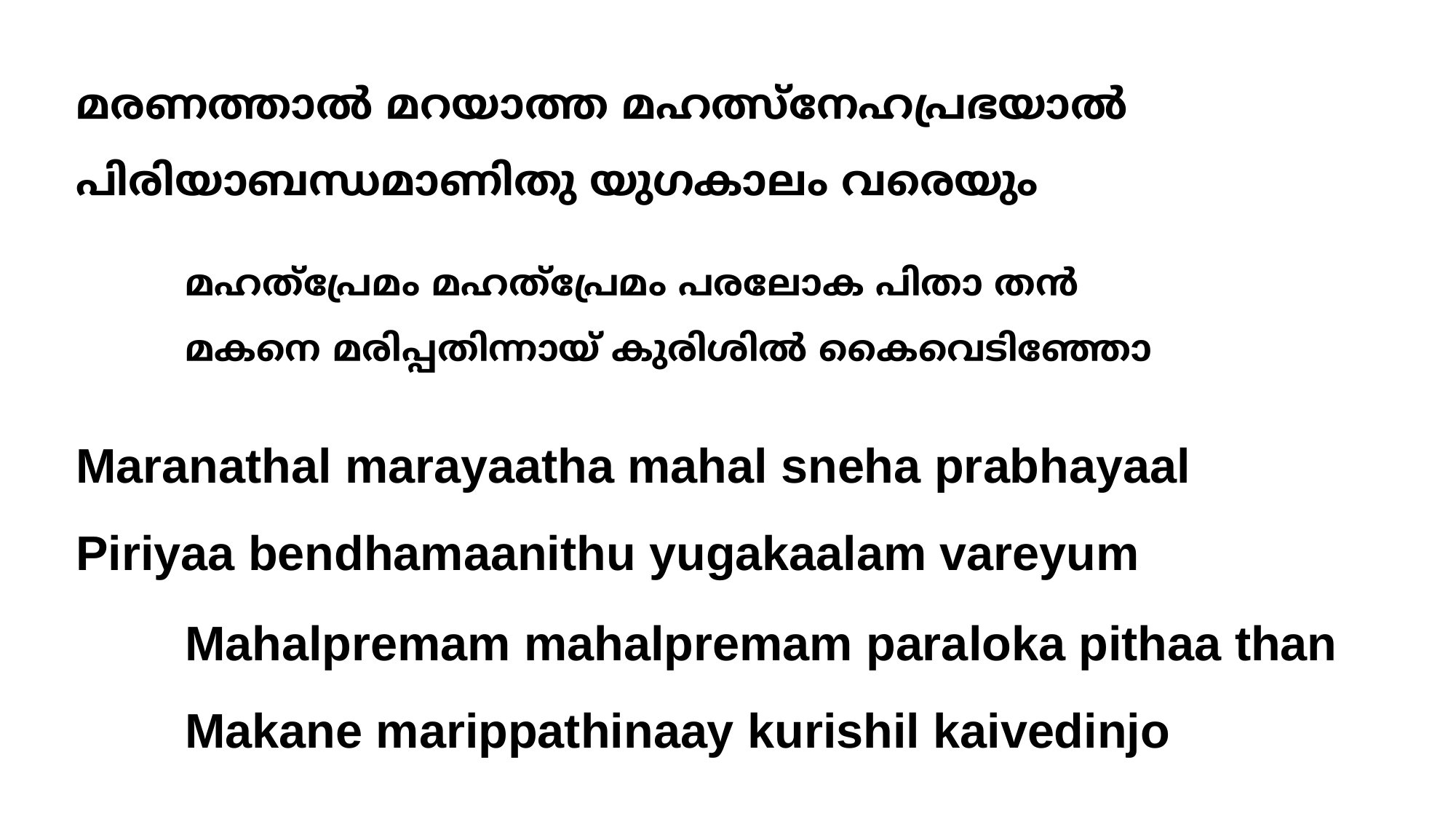

മരണത്താല്‍ മറയാത്ത മഹത്സ്നേഹപ്രഭയാല്‍
പിരിയാബന്ധമാണിതു യുഗകാലം വരെയും

			മഹത്പ്രേമം മഹത്പ്രേമം പരലോക പിതാ തന്‍
			മകനെ മരിപ്പതിന്നായ് കുരിശില്‍ കൈവെടിഞ്ഞോ
# Maranathal marayaatha mahal sneha prabhayaal Piriyaa bendhamaanithu yugakaalam vareyum Mahalpremam mahalpremam paraloka pithaa than Makane marippathinaay kurishil kaivedinjo